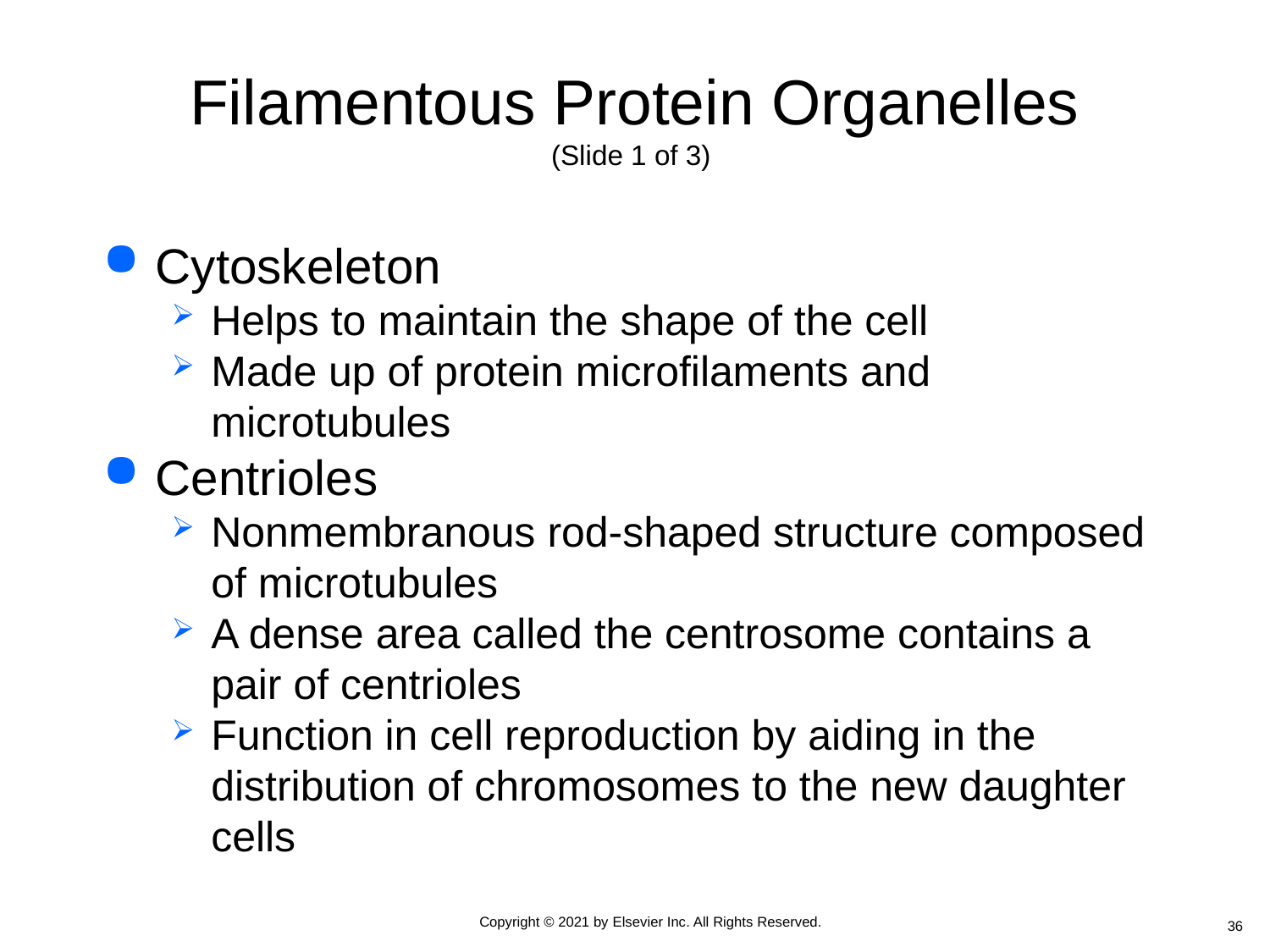

# Filamentous Protein Organelles (Slide 1 of 3)
Cytoskeleton
Helps to maintain the shape of the cell
Made up of protein microfilaments and microtubules
Centrioles
Nonmembranous rod-shaped structure composed of microtubules
A dense area called the centrosome contains a pair of centrioles
Function in cell reproduction by aiding in the distribution of chromosomes to the new daughter cells
36